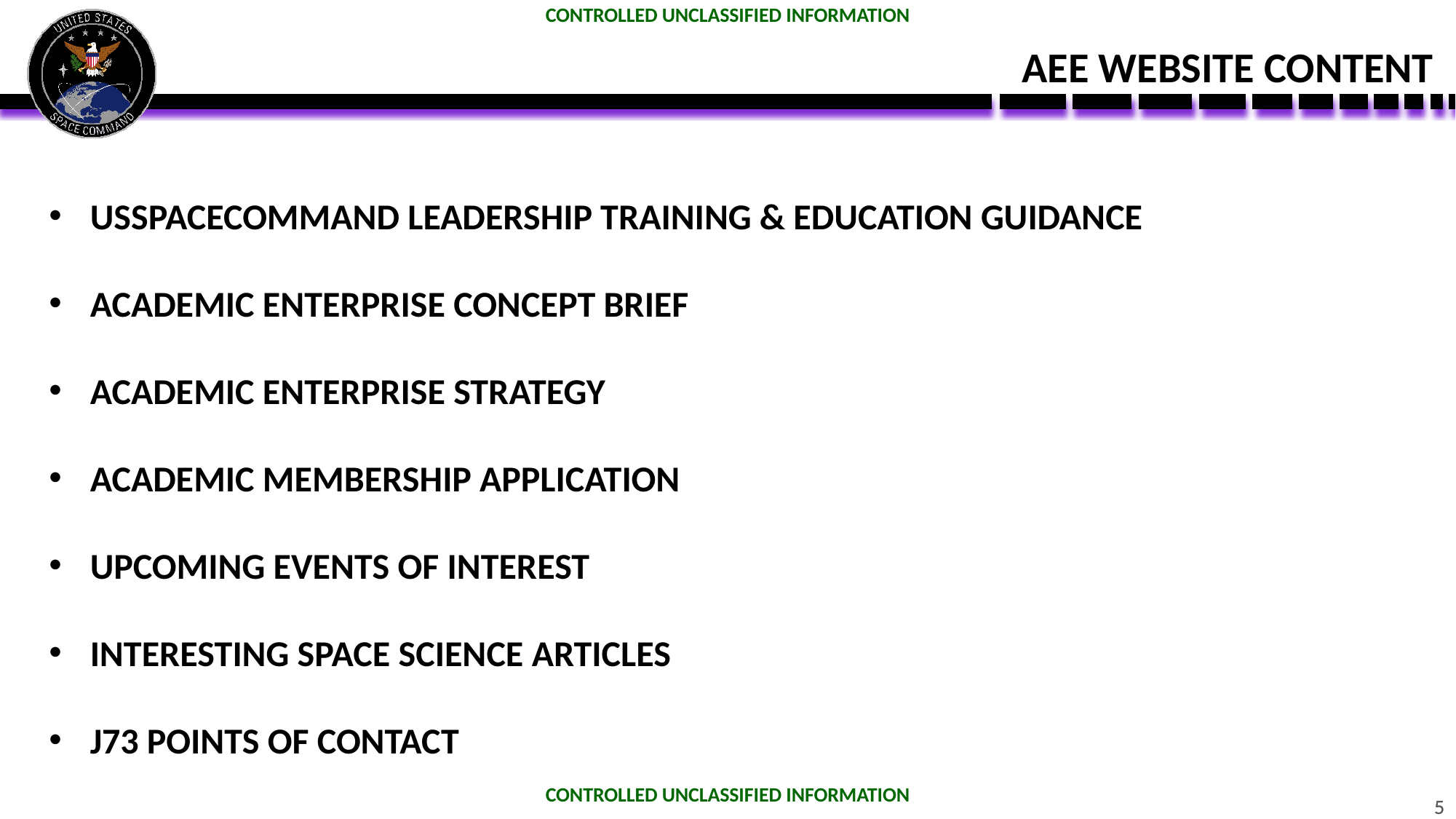

# AEE WEBSITE CONTENT
USSPACECOMMAND LEADERSHIP TRAINING & EDUCATION GUIDANCE

ACADEMIC ENTERPRISE CONCEPT BRIEF

ACADEMIC ENTERPRISE STRATEGY

ACADEMIC MEMBERSHIP APPLICATION

UPCOMING EVENTS OF INTEREST

INTERESTING SPACE SCIENCE ARTICLES

J73 POINTS OF CONTACT